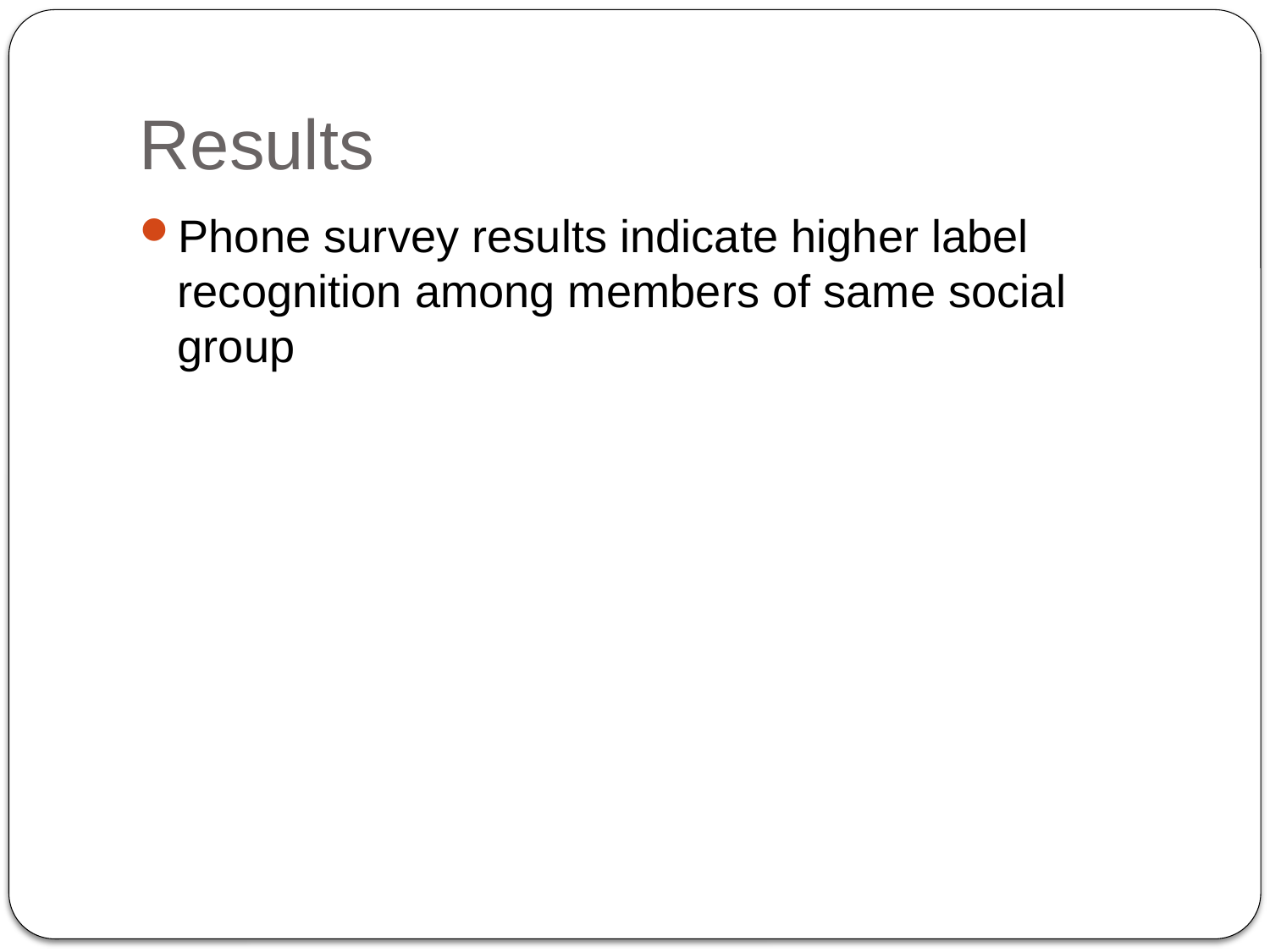

# Results
Phone survey results indicate higher label recognition among members of same social group